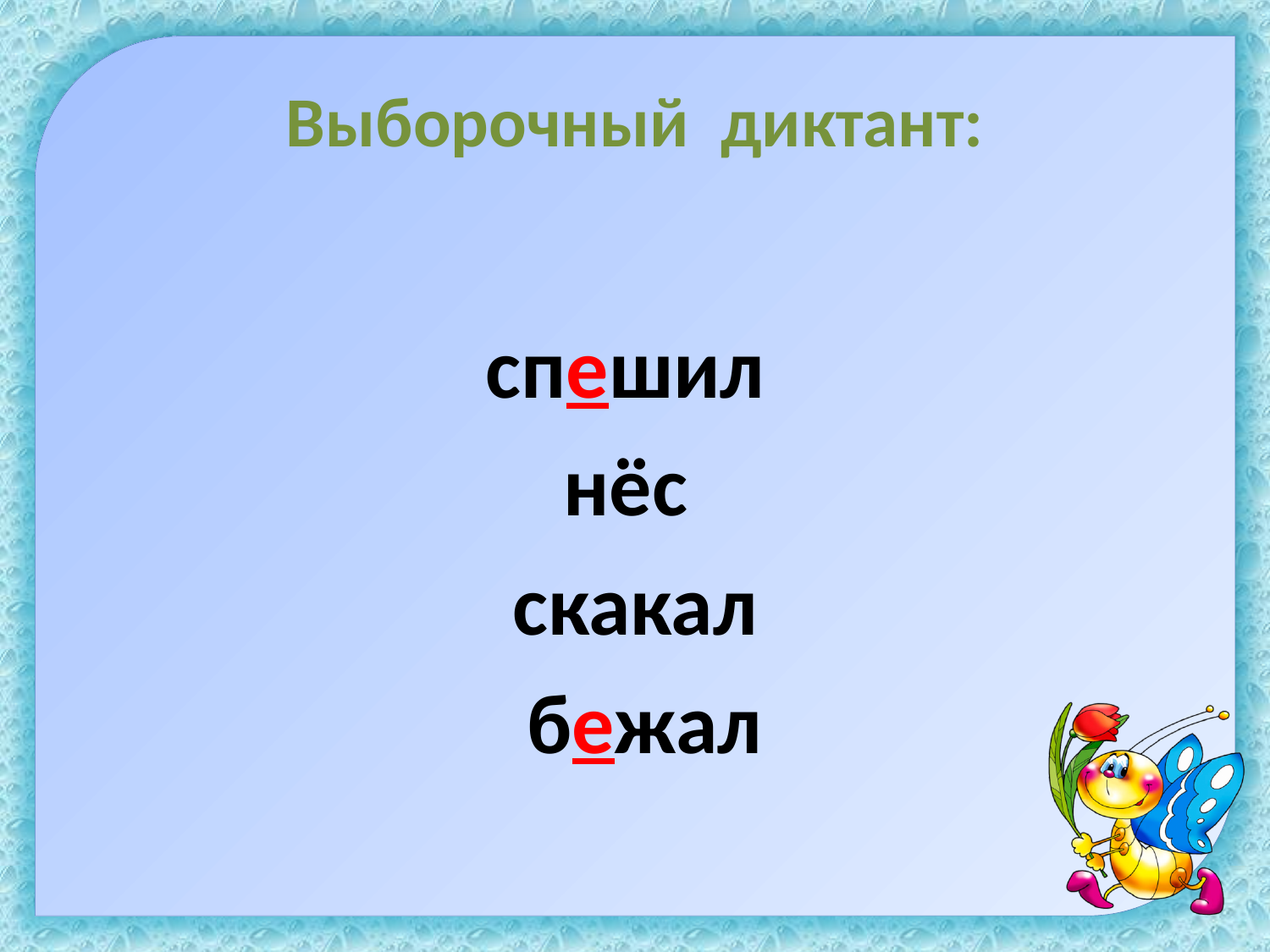

# Выборочный  диктант:

спешил
нёс
скакал
 бежал